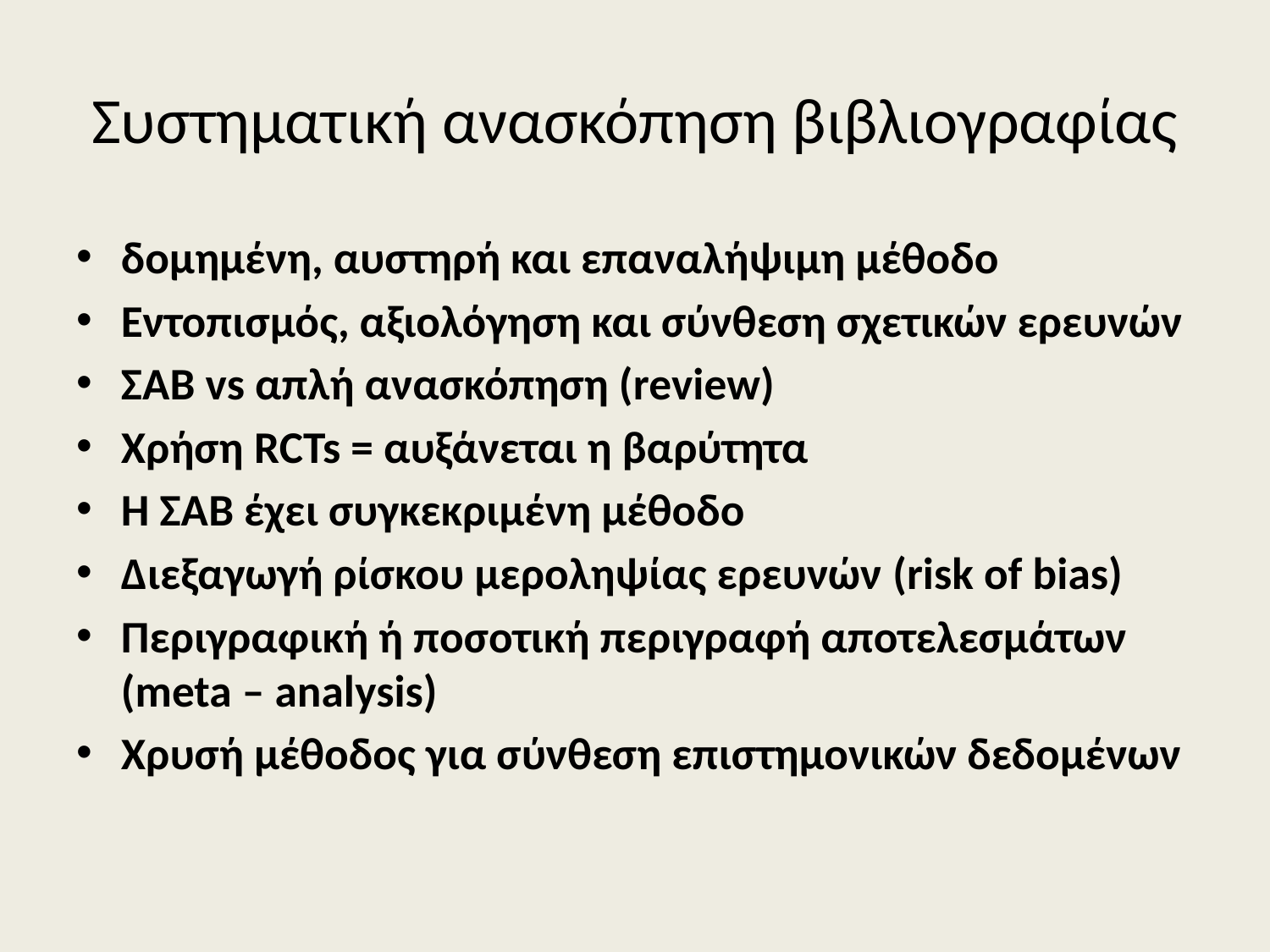

# Συστηματική ανασκόπηση βιβλιογραφίας
δομημένη, αυστηρή και επαναλήψιμη μέθοδο
Εντοπισμός, αξιολόγηση και σύνθεση σχετικών ερευνών
ΣΑΒ vs απλή ανασκόπηση (review)
Χρήση RCTs = αυξάνεται η βαρύτητα
Η ΣΑΒ έχει συγκεκριμένη μέθοδο
Διεξαγωγή ρίσκου μεροληψίας ερευνών (risk of bias)
Περιγραφική ή ποσοτική περιγραφή αποτελεσμάτων (meta – analysis)
Χρυσή μέθοδος για σύνθεση επιστημονικών δεδομένων